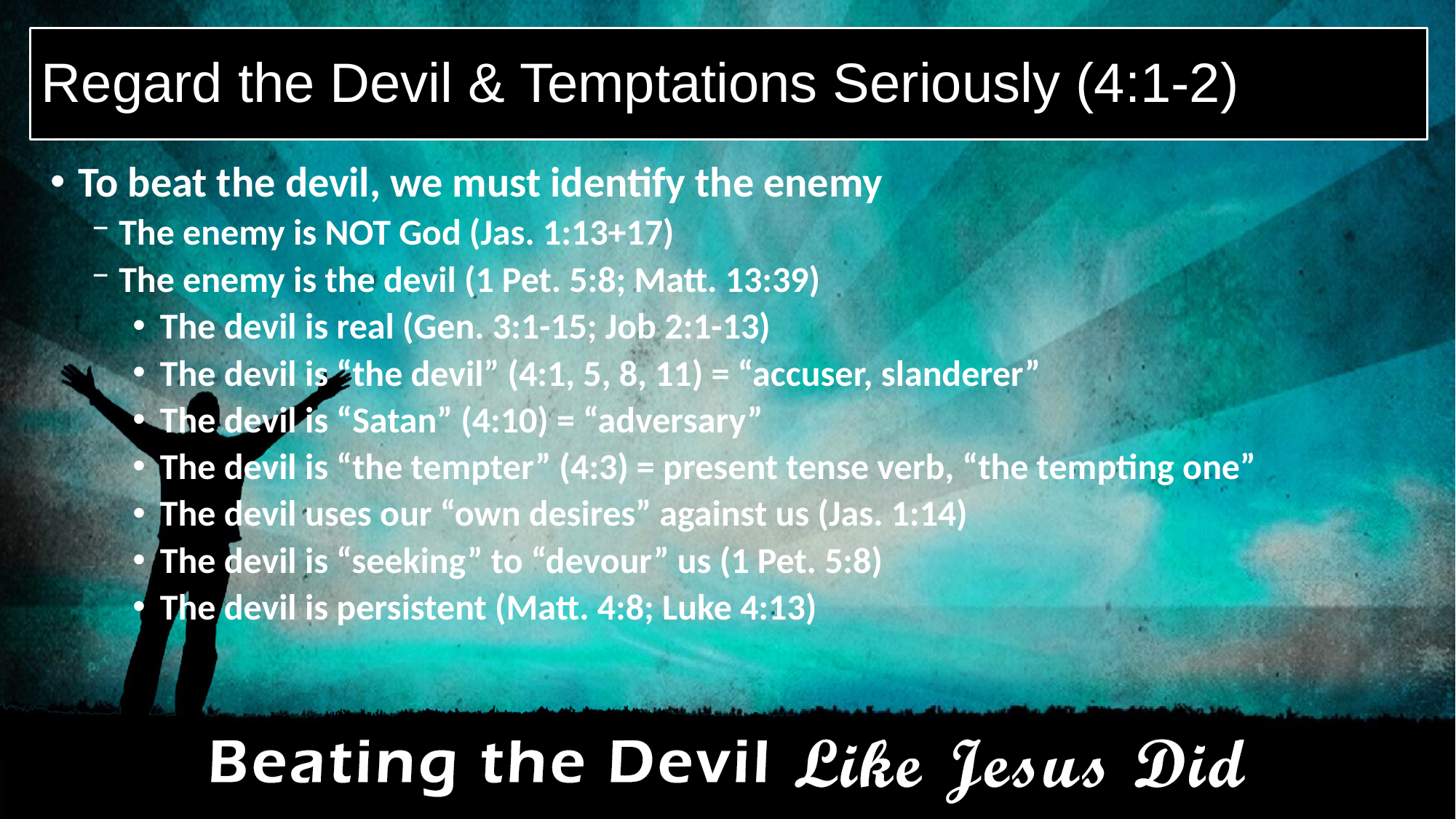

# Regard the Devil & Temptations Seriously (4:1-2)
To beat the devil, we must identify the enemy
The enemy is NOT God (Jas. 1:13+17)
The enemy is the devil (1 Pet. 5:8; Matt. 13:39)
The devil is real (Gen. 3:1-15; Job 2:1-13)
The devil is “the devil” (4:1, 5, 8, 11) = “accuser, slanderer”
The devil is “Satan” (4:10) = “adversary”
The devil is “the tempter” (4:3) = present tense verb, “the tempting one”
The devil uses our “own desires” against us (Jas. 1:14)
The devil is “seeking” to “devour” us (1 Pet. 5:8)
The devil is persistent (Matt. 4:8; Luke 4:13)